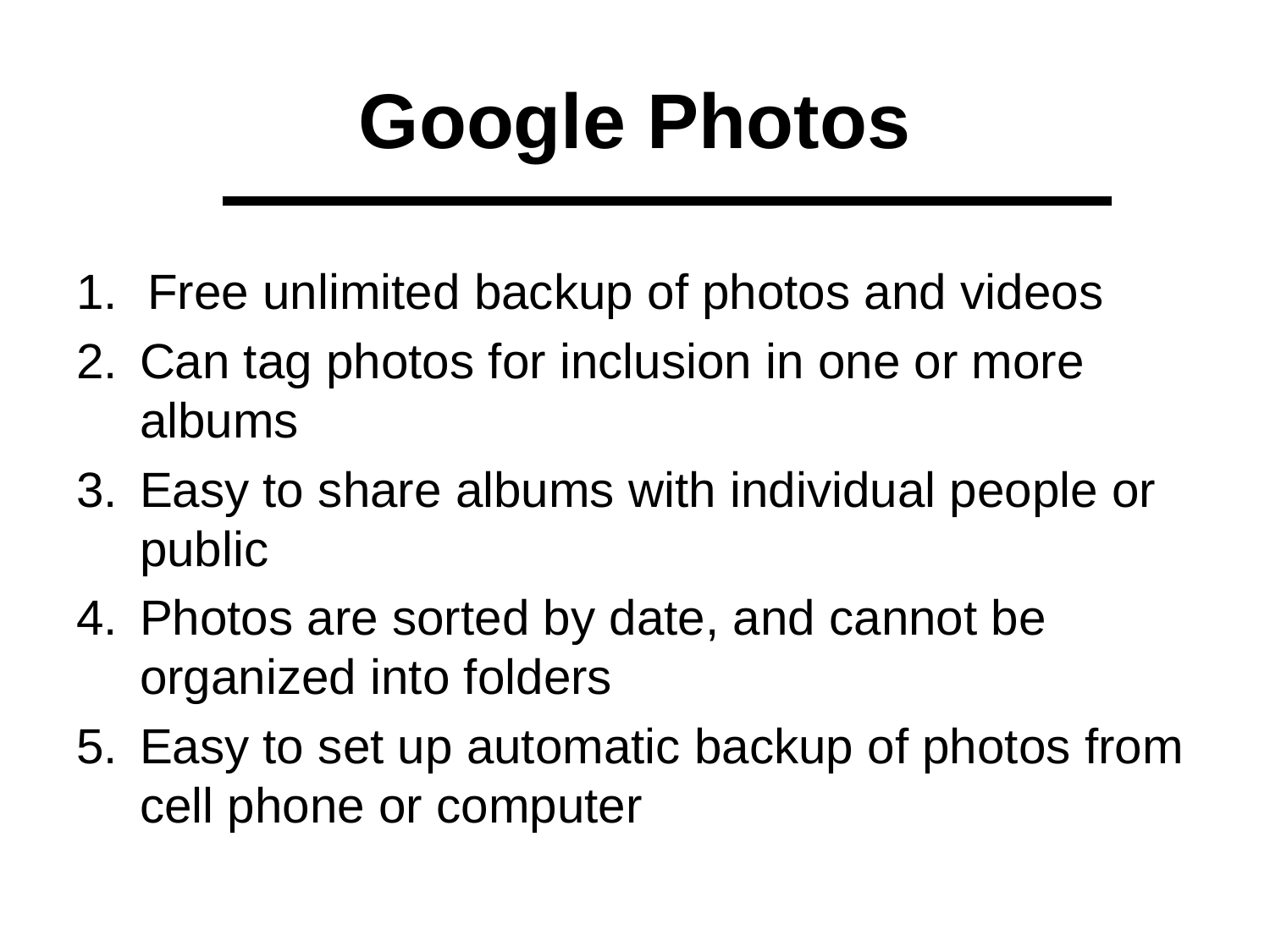

# Google Photos
Free unlimited backup of photos and videos
Can tag photos for inclusion in one or more albums
Easy to share albums with individual people or public
Photos are sorted by date, and cannot be organized into folders
Easy to set up automatic backup of photos from cell phone or computer